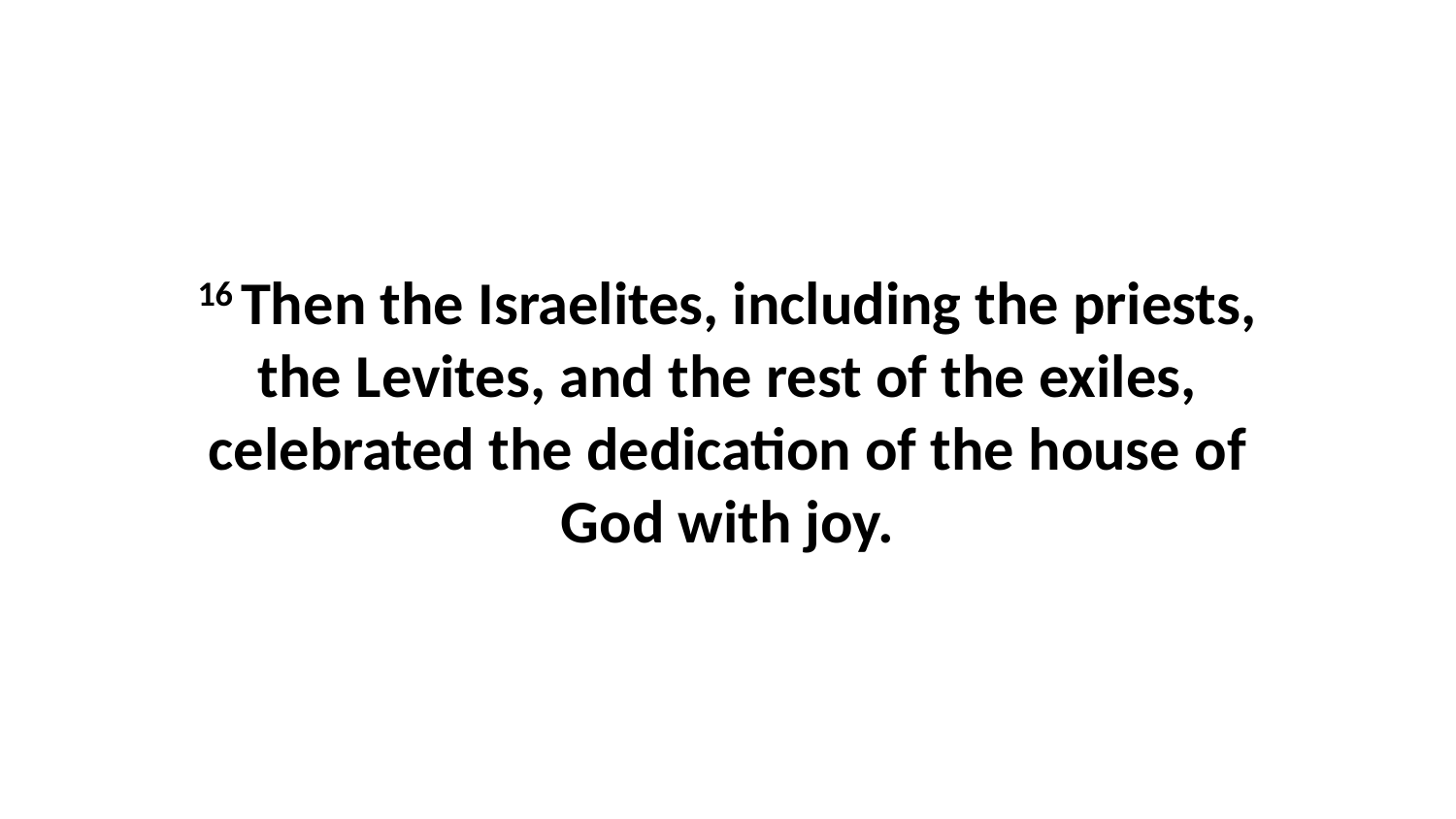

16 Then the Israelites, including the priests, the Levites, and the rest of the exiles, celebrated the dedication of the house of God with joy.